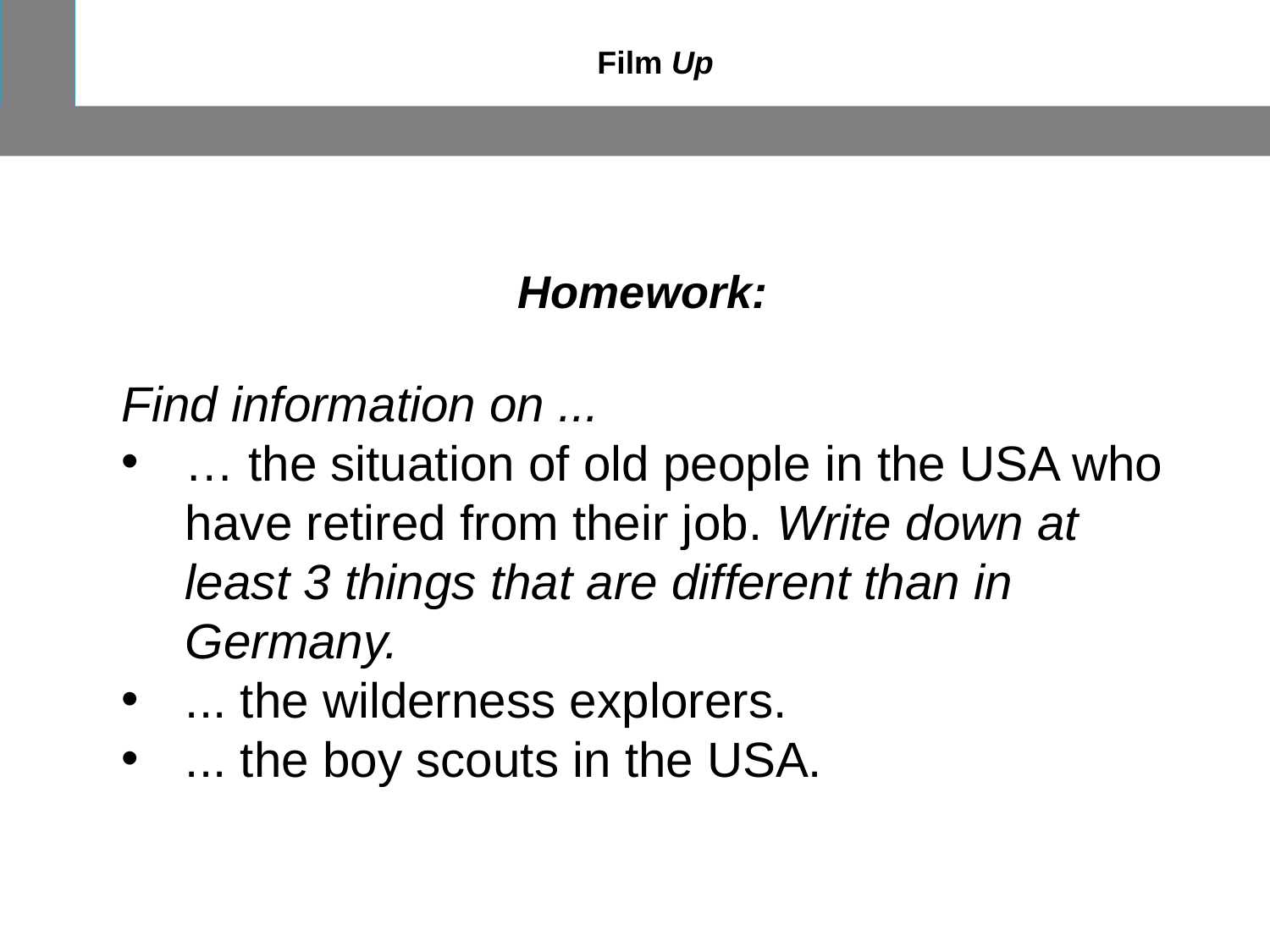

Film Up

Homework:

Find information on ...
… the situation of old people in the USA who have retired from their job. Write down at least 3 things that are different than in Germany.
... the wilderness explorers.
... the boy scouts in the USA.